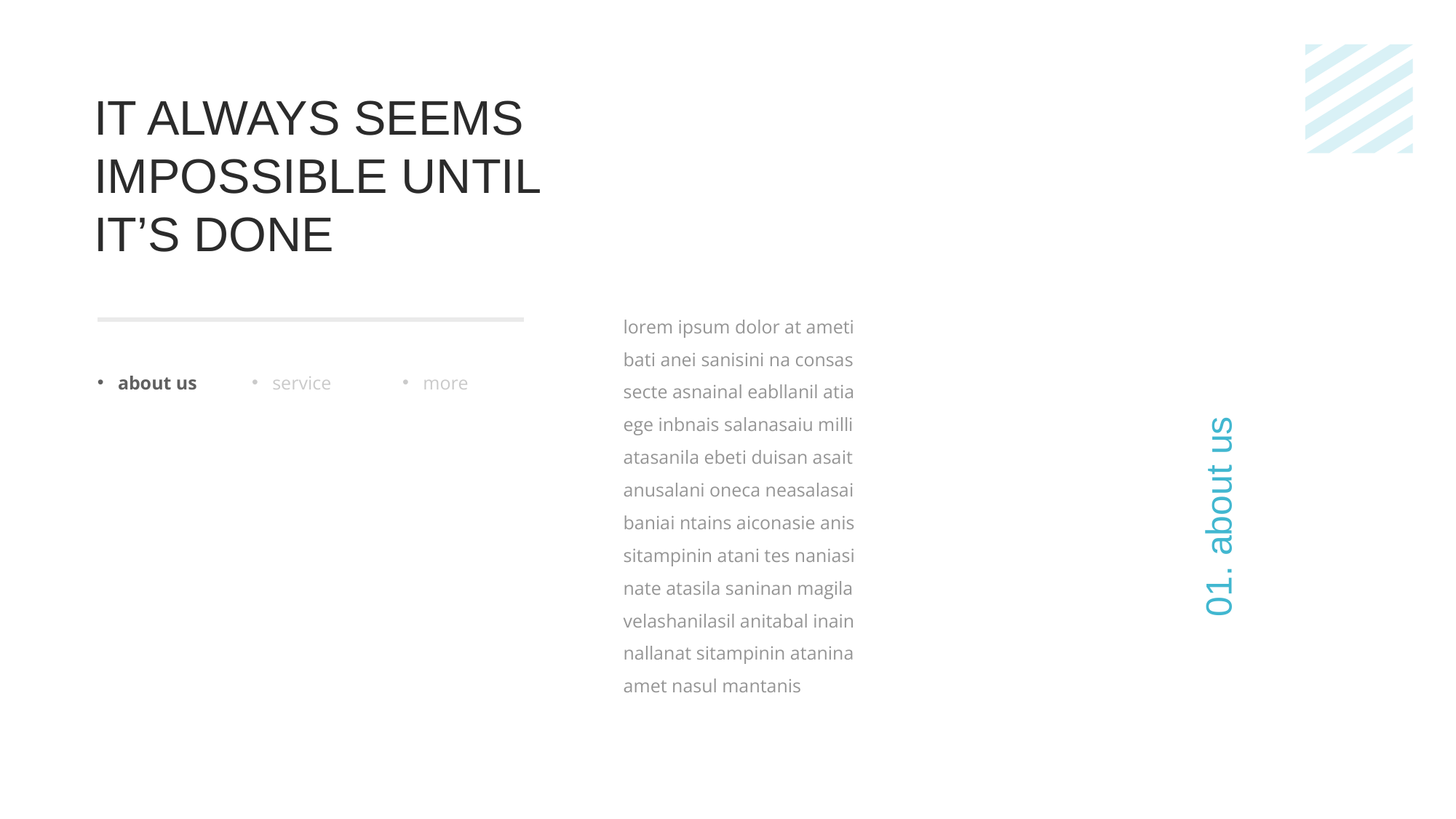

IT ALWAYS SEEMS IMPOSSIBLE UNTIL IT’S DONE
about us
service
more

lorem ipsum dolor at ameti bati anei sanisini na consas secte asnainal eabllanil atia ege inbnais salanasaiu milli atasanila ebeti duisan asait anusalani oneca neasalasai baniai ntains aiconasie anis sitampinin atani tes naniasi nate atasila saninan magila velashanilasil anitabal inain nallanat sitampinin atanina amet nasul mantanis
01. about us